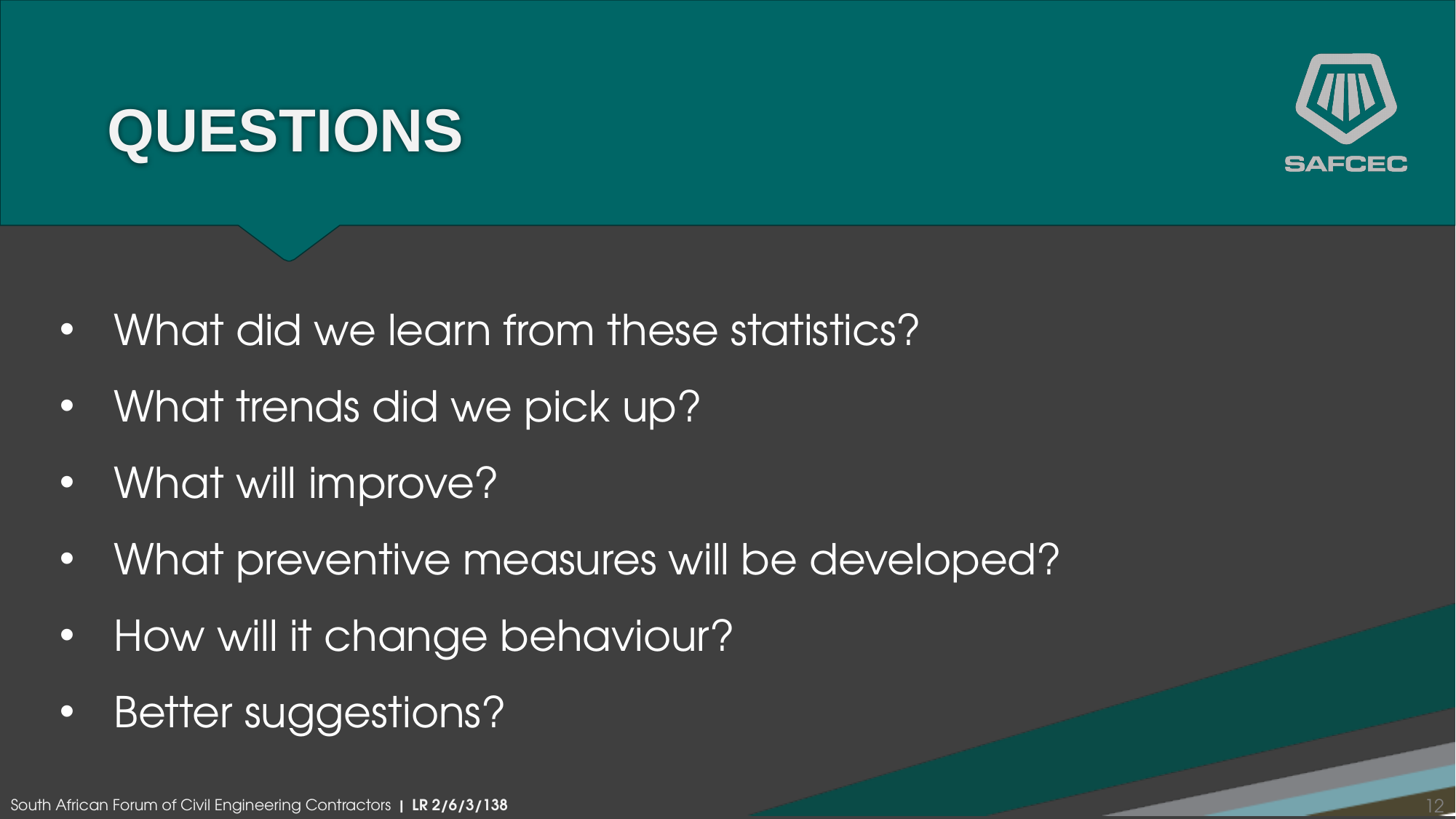

# QUESTIONS
What did we learn from these statistics?
What trends did we pick up?
What will improve?
What preventive measures will be developed?
How will it change behaviour?
Better suggestions?
12